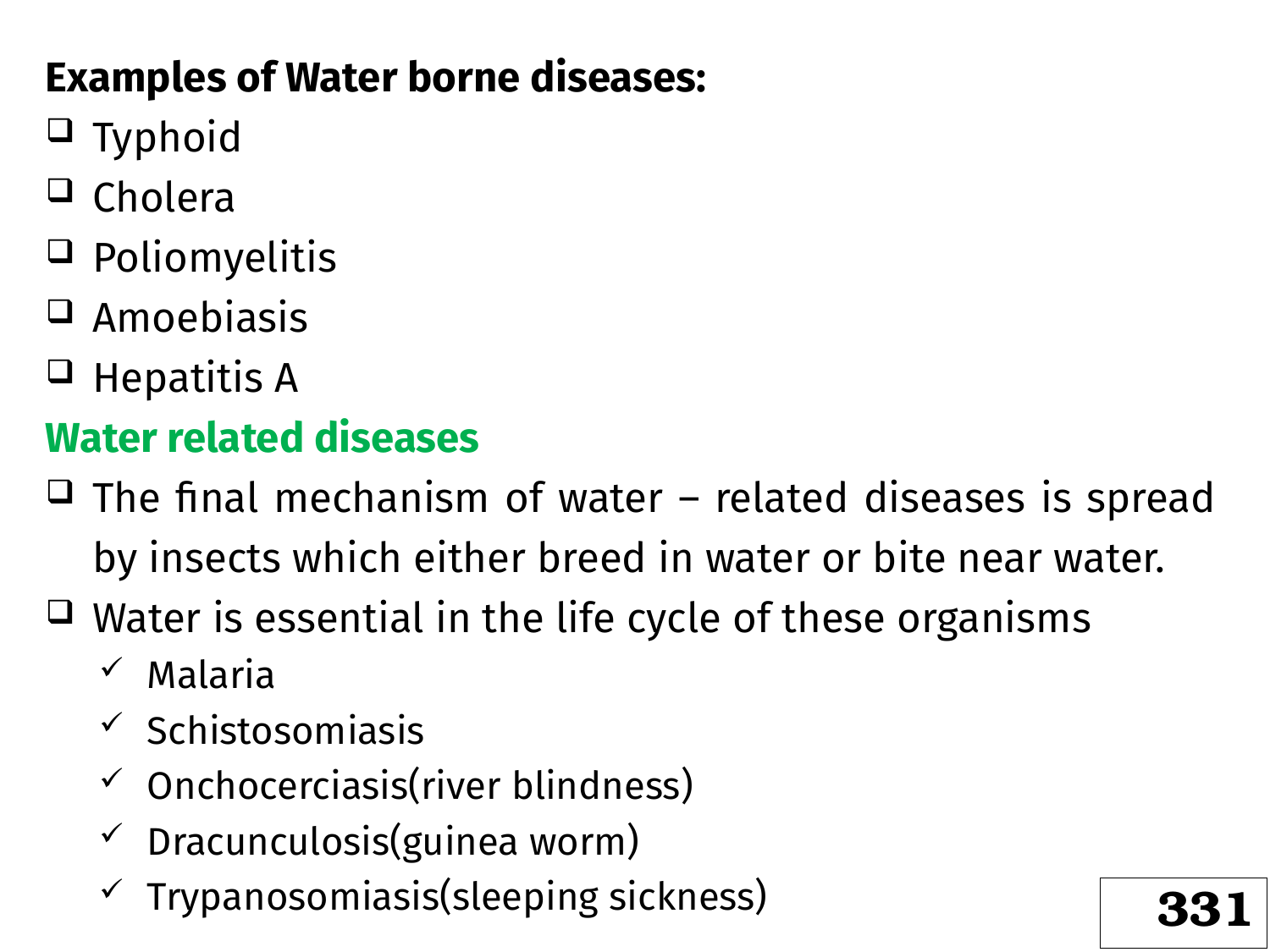

Examples of Water borne diseases:
Typhoid
Cholera
Poliomyelitis
Amoebiasis
Hepatitis A
Water related diseases
The final mechanism of water – related diseases is spread by insects which either breed in water or bite near water.
Water is essential in the life cycle of these organisms
Malaria
Schistosomiasis
Onchocerciasis(river blindness)
Dracunculosis(guinea worm)
Trypanosomiasis(sleeping sickness)

331